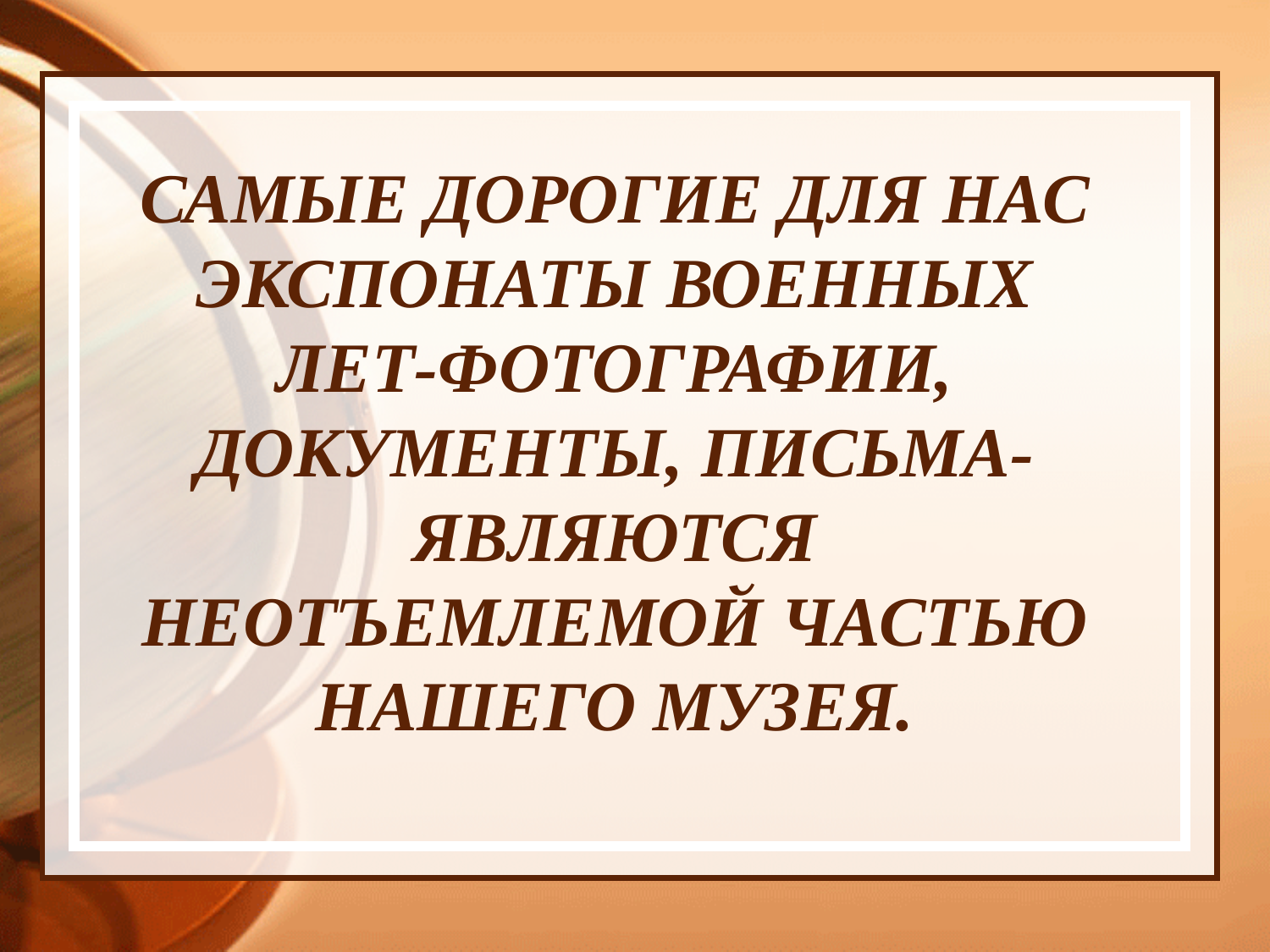

САМЫЕ ДОРОГИЕ ДЛЯ НАС ЭКСПОНАТЫ ВОЕННЫХ ЛЕТ-ФОТОГРАФИИ, ДОКУМЕНТЫ, ПИСЬМА-ЯВЛЯЮТСЯ НЕОТЪЕМЛЕМОЙ ЧАСТЬЮ НАШЕГО МУЗЕЯ.